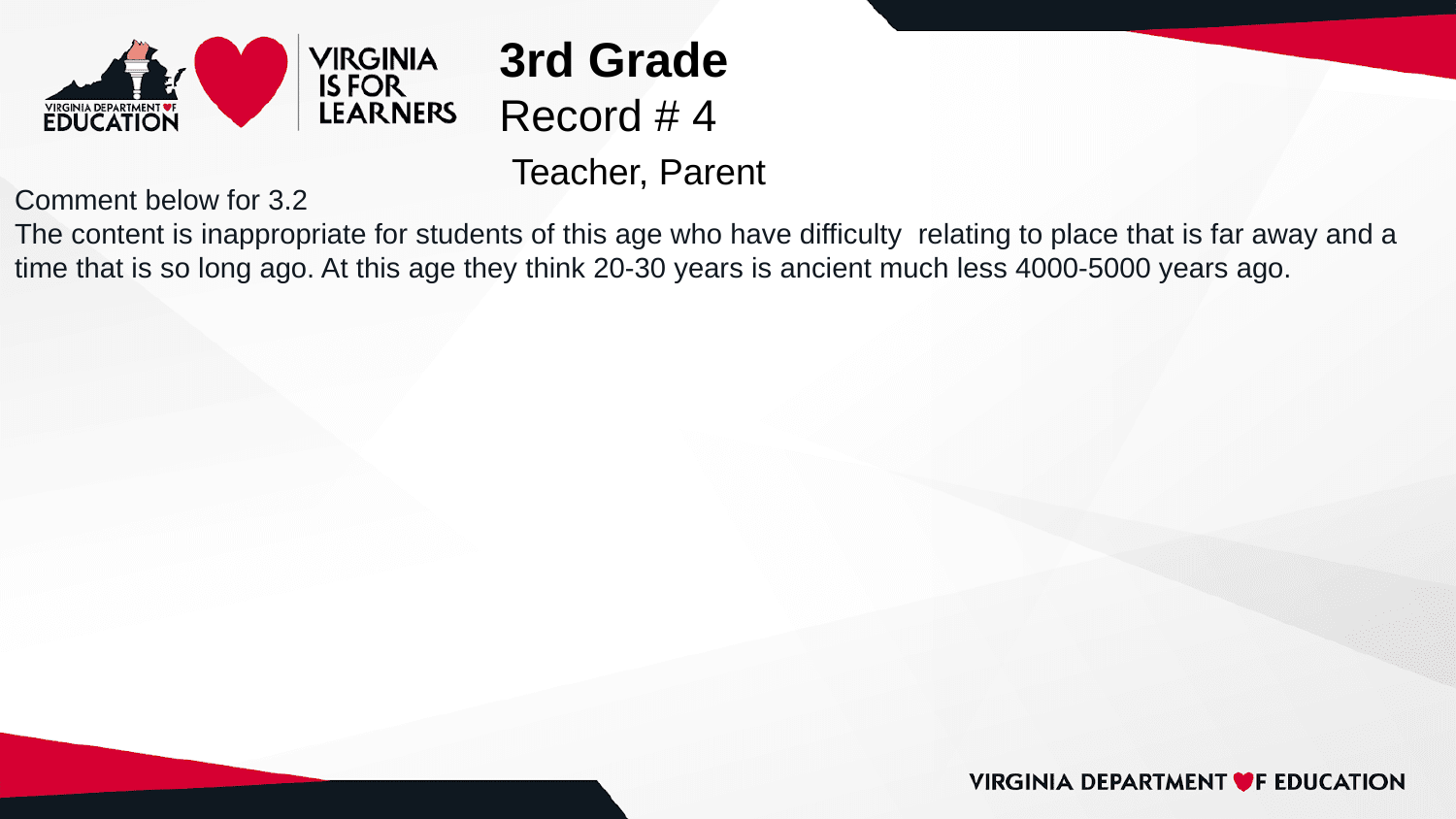

# 3rd Grade
Record # 4
 Teacher, Parent
Comment below for 3.2
The content is inappropriate for students of this age who have difficulty  relating to place that is far away and a time that is so long ago. At this age they think 20-30 years is ancient much less 4000-5000 years ago.